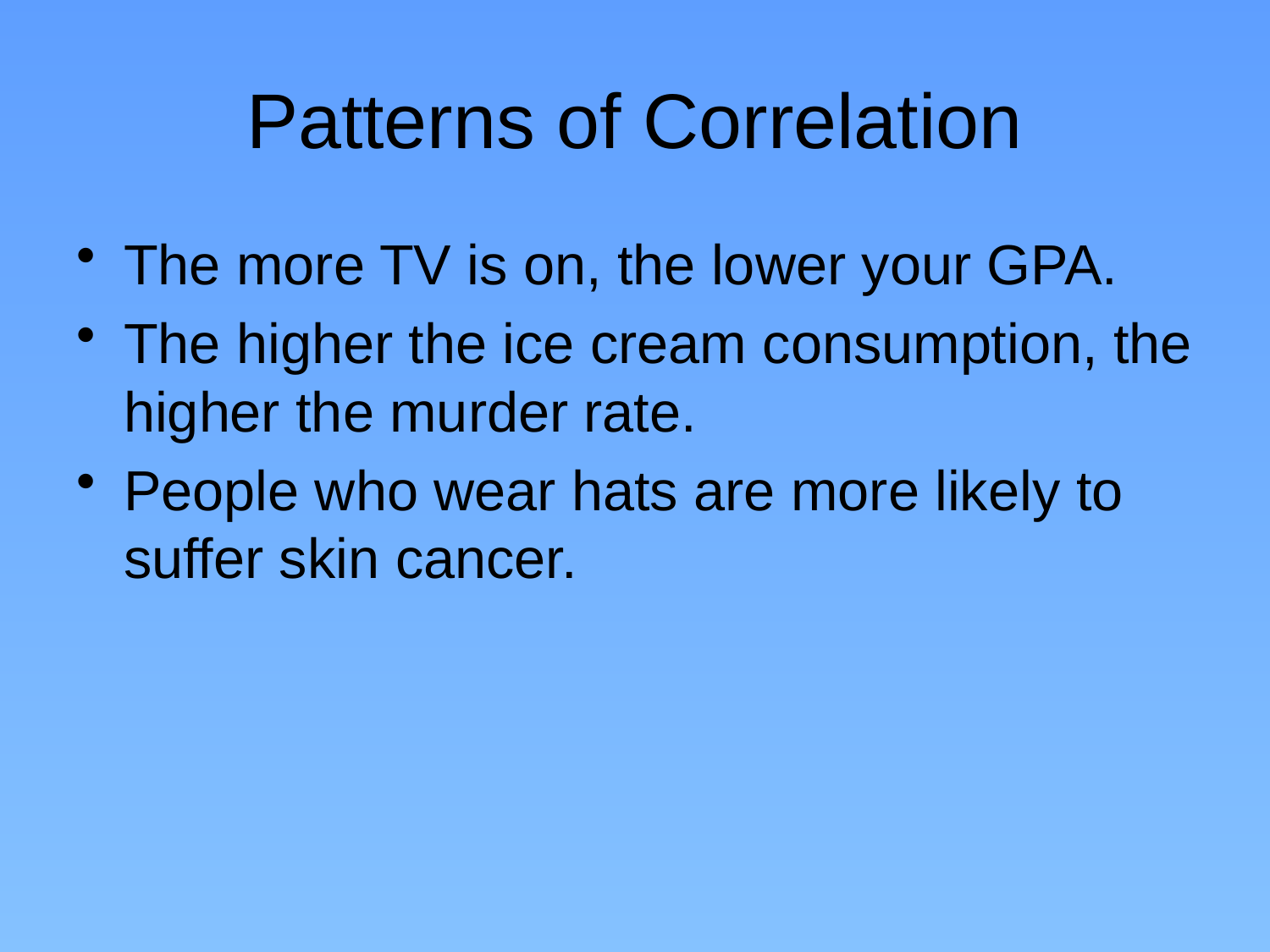

# Patterns of Correlation
The more TV is on, the lower your GPA.
The higher the ice cream consumption, the higher the murder rate.
People who wear hats are more likely to suffer skin cancer.